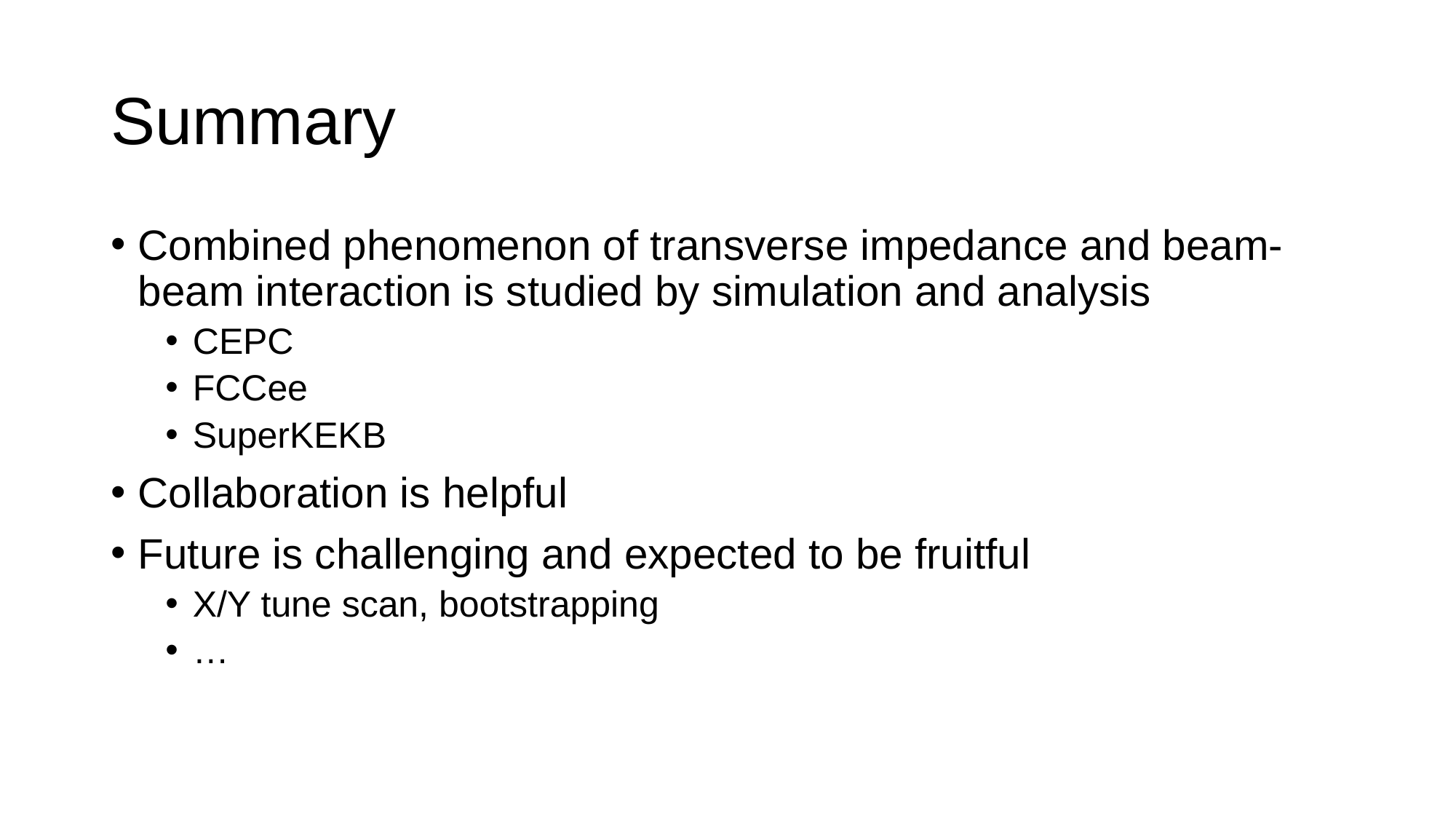

# Summary
Combined phenomenon of transverse impedance and beam-beam interaction is studied by simulation and analysis
CEPC
FCCee
SuperKEKB
Collaboration is helpful
Future is challenging and expected to be fruitful
X/Y tune scan, bootstrapping
…